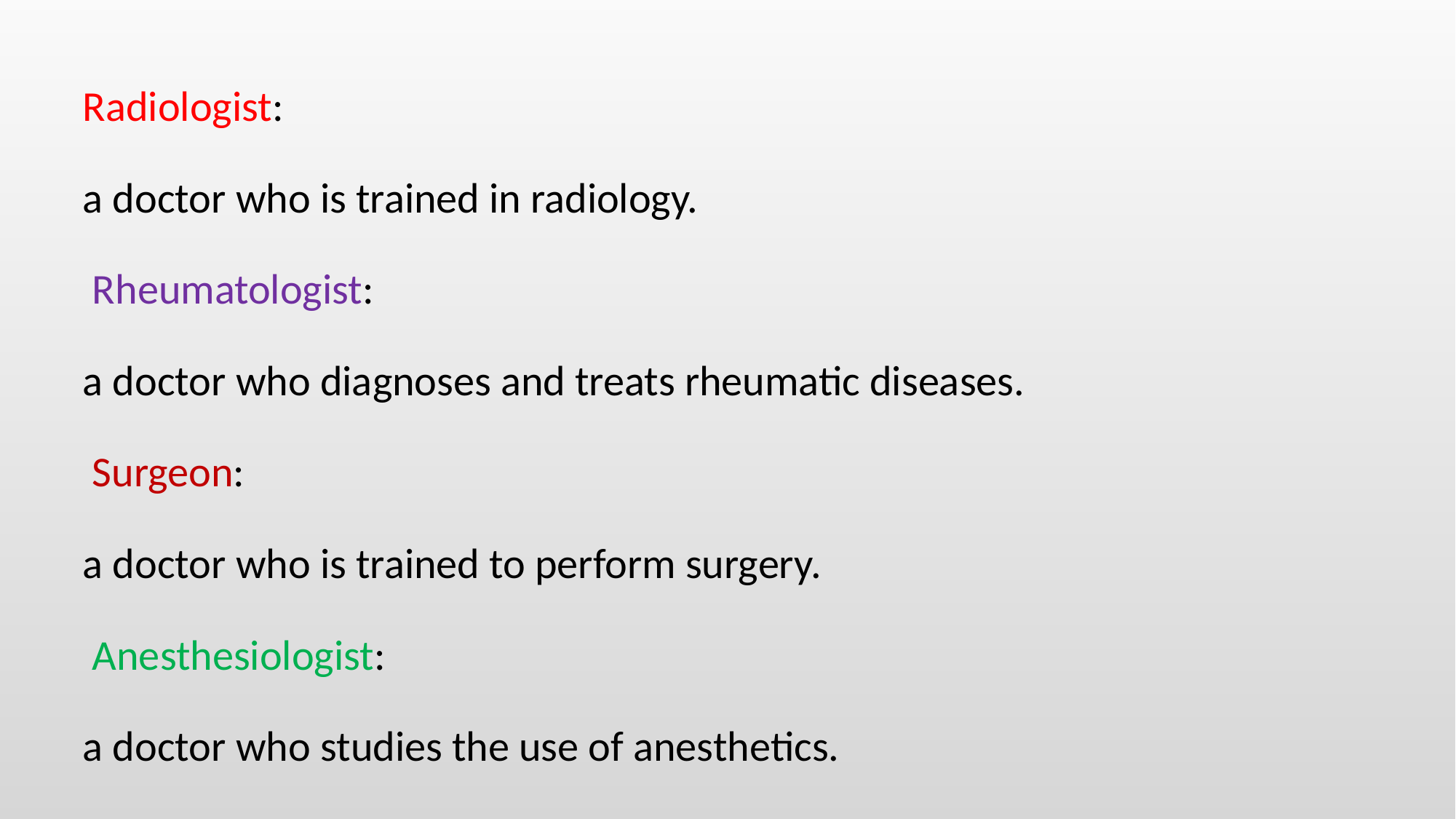

Radiologist:
a doctor who is trained in radiology.
 Rheumatologist:
a doctor who diagnoses and treats rheumatic diseases.
 Surgeon:
a doctor who is trained to perform surgery.
 Anesthesiologist:
a doctor who studies the use of anesthetics.